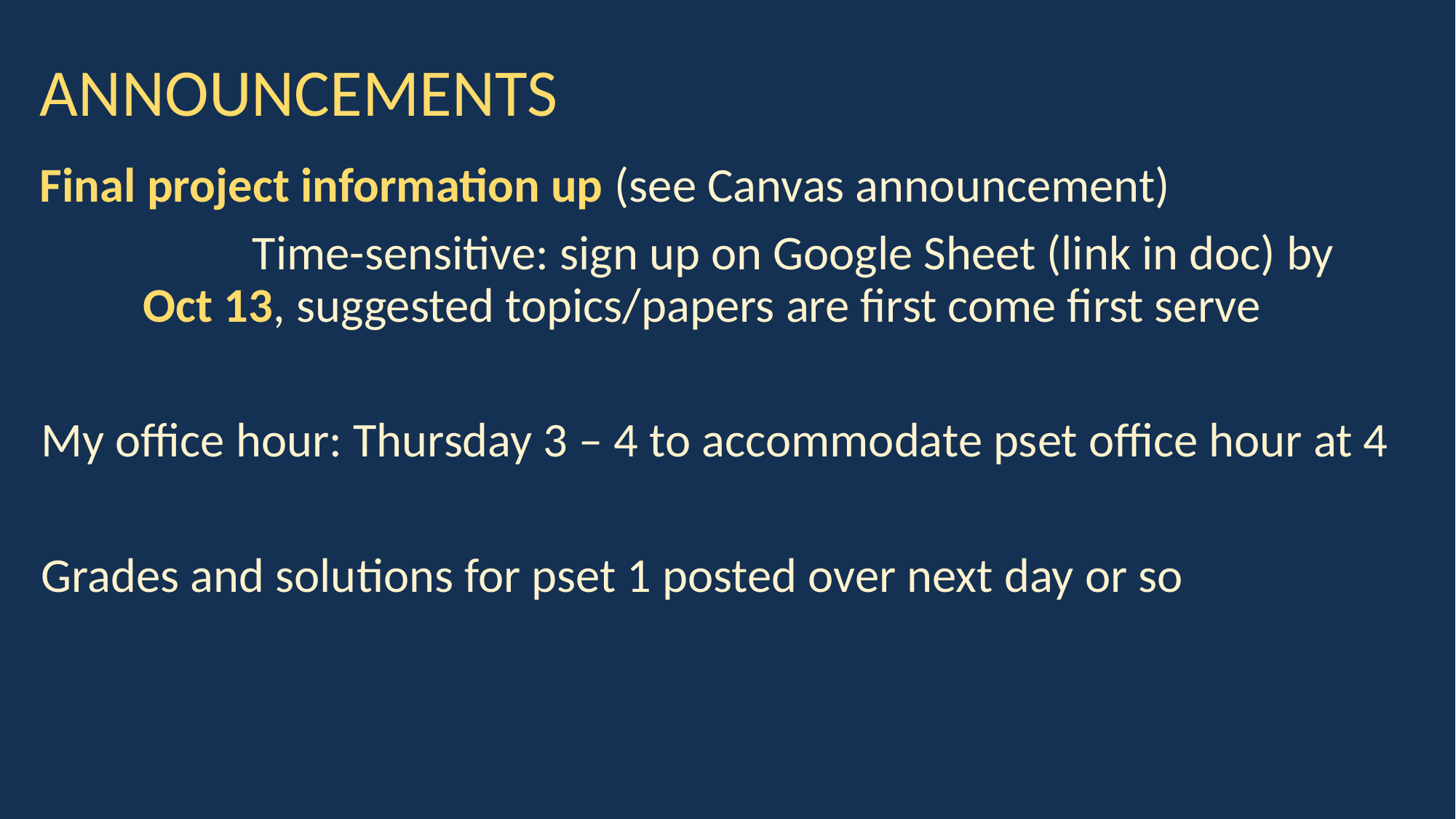

# ANNOUNCEMENTS
Final project information up (see Canvas announcement)
	Time-sensitive: sign up on Google Sheet (link in doc) by Oct 13, suggested topics/papers are first come first serve

My office hour: Thursday 3 – 4 to accommodate pset office hour at 4

Grades and solutions for pset 1 posted over next day or so